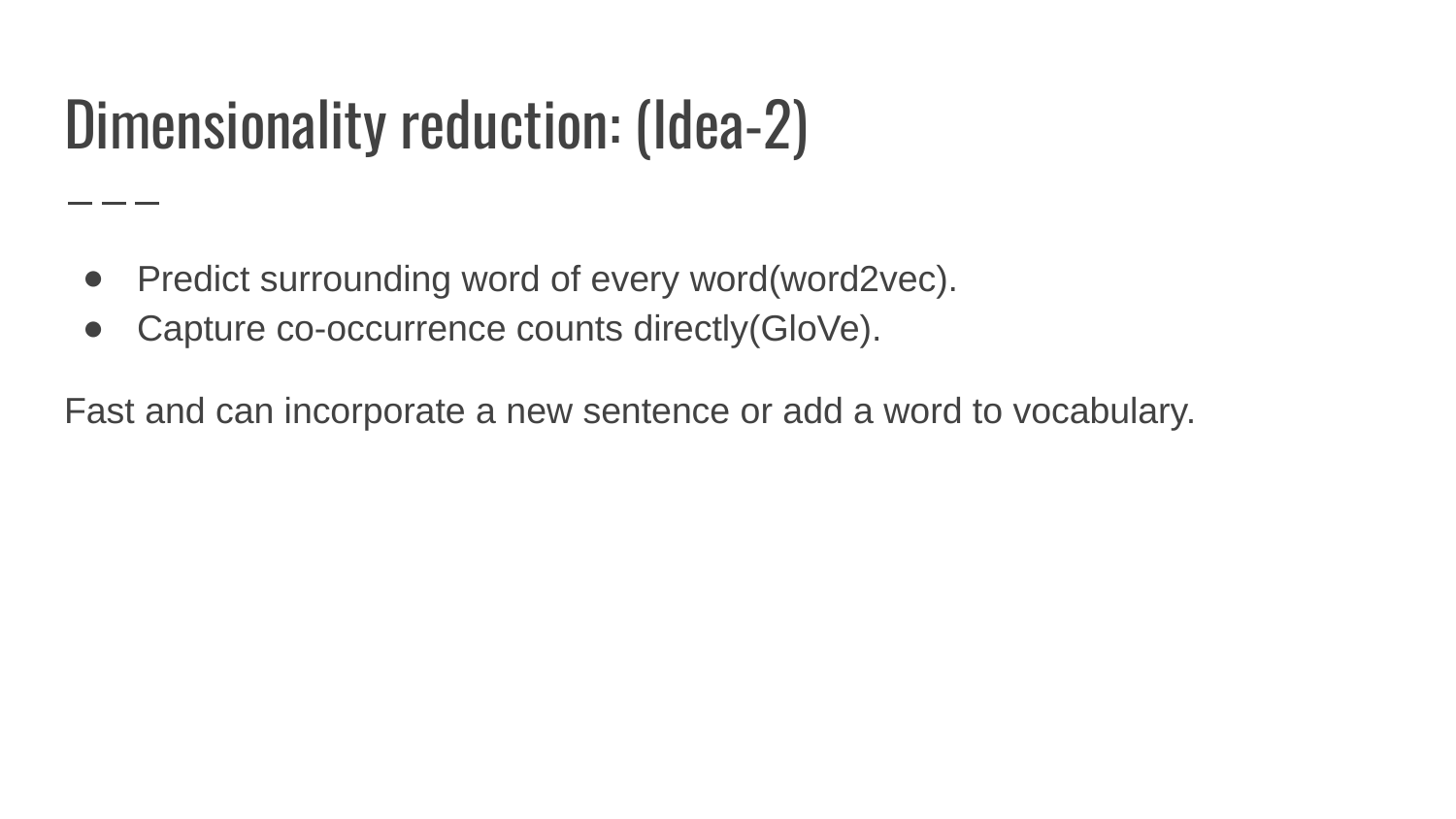

# Dimensionality reduction: (Idea-2)
Predict surrounding word of every word(word2vec).
Capture co-occurrence counts directly(GloVe).
Fast and can incorporate a new sentence or add a word to vocabulary.